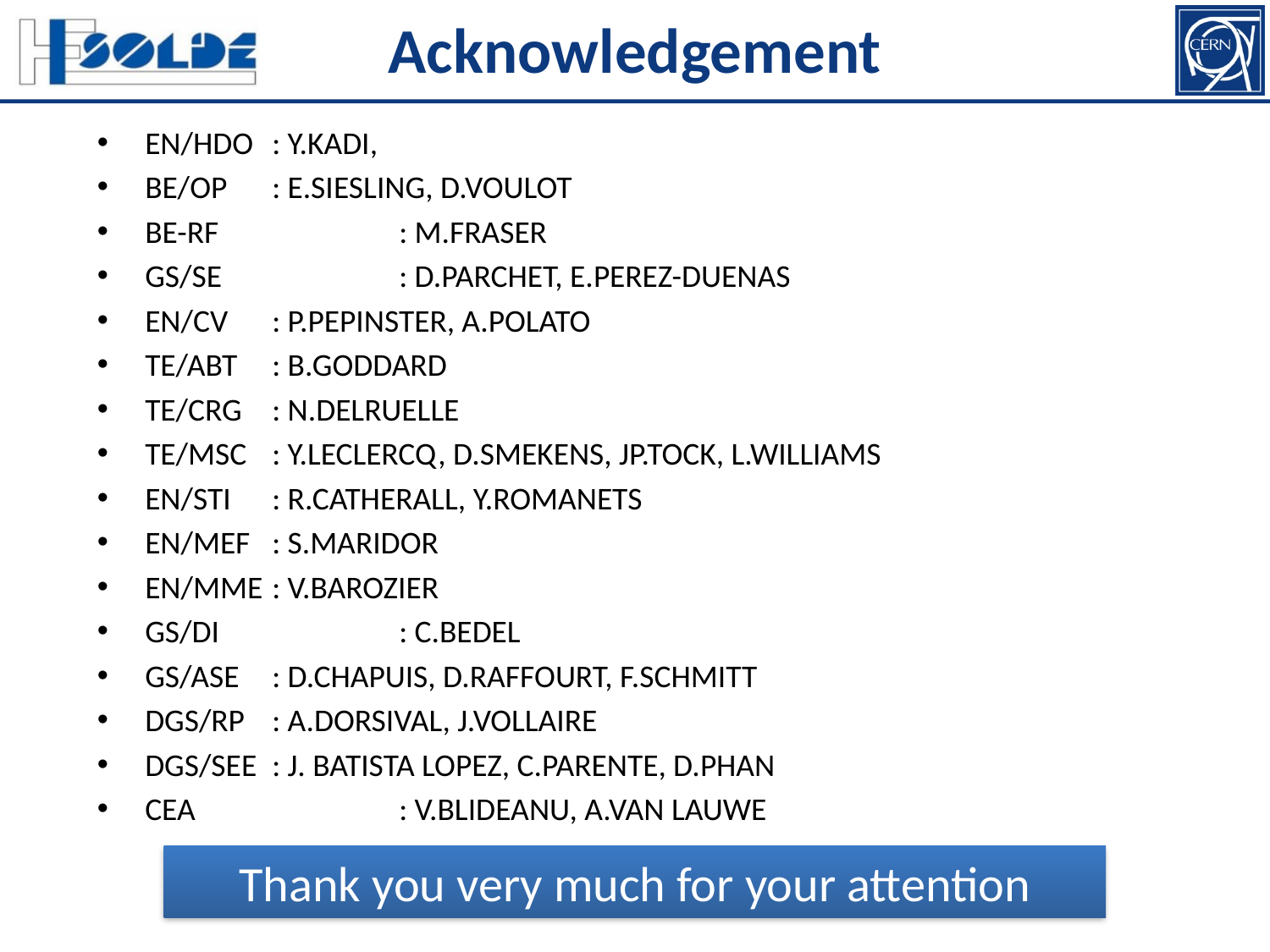

# Acknowledgement
EN/HDO	: Y.KADI,
BE/OP	: E.SIESLING, D.VOULOT
BE-RF		: M.FRASER
GS/SE		: D.PARCHET, E.PEREZ-DUENAS
EN/CV	: P.PEPINSTER, A.POLATO
TE/ABT	: B.GODDARD
TE/CRG	: N.DELRUELLE
TE/MSC	: Y.LECLERCQ, D.SMEKENS, JP.TOCK, L.WILLIAMS
EN/STI	: R.CATHERALL, Y.ROMANETS
EN/MEF	: S.MARIDOR
EN/MME	: V.BAROZIER
GS/DI		: C.BEDEL
GS/ASE	: D.CHAPUIS, D.RAFFOURT, F.SCHMITT
DGS/RP	: A.DORSIVAL, J.VOLLAIRE
DGS/SEE	: J. BATISTA LOPEZ, C.PARENTE, D.PHAN
CEA		: V.BLIDEANU, A.VAN LAUWE

Thank you very much for your attention